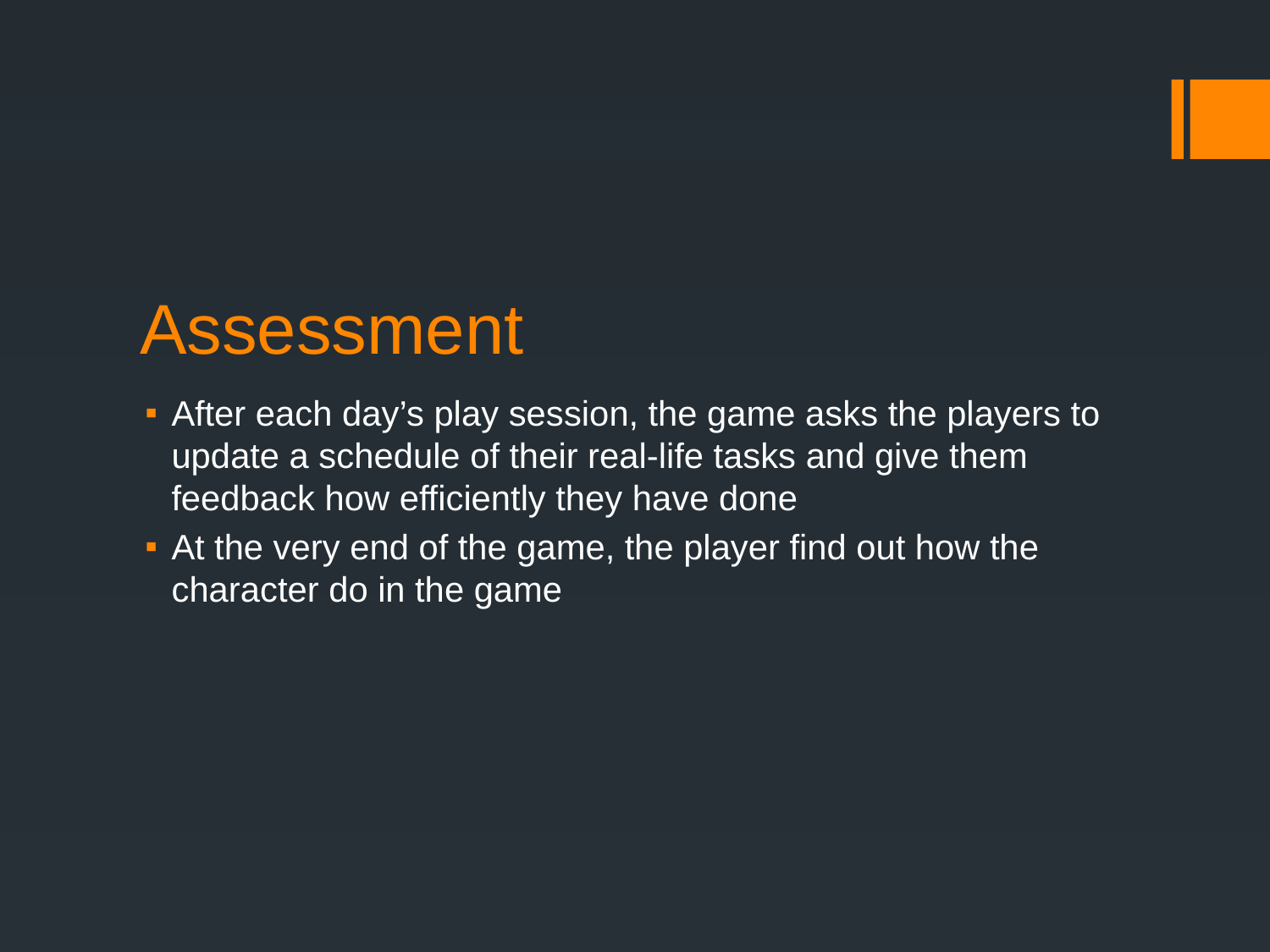

# Assessment
After each day’s play session, the game asks the players to update a schedule of their real-life tasks and give them feedback how efficiently they have done
At the very end of the game, the player find out how the character do in the game